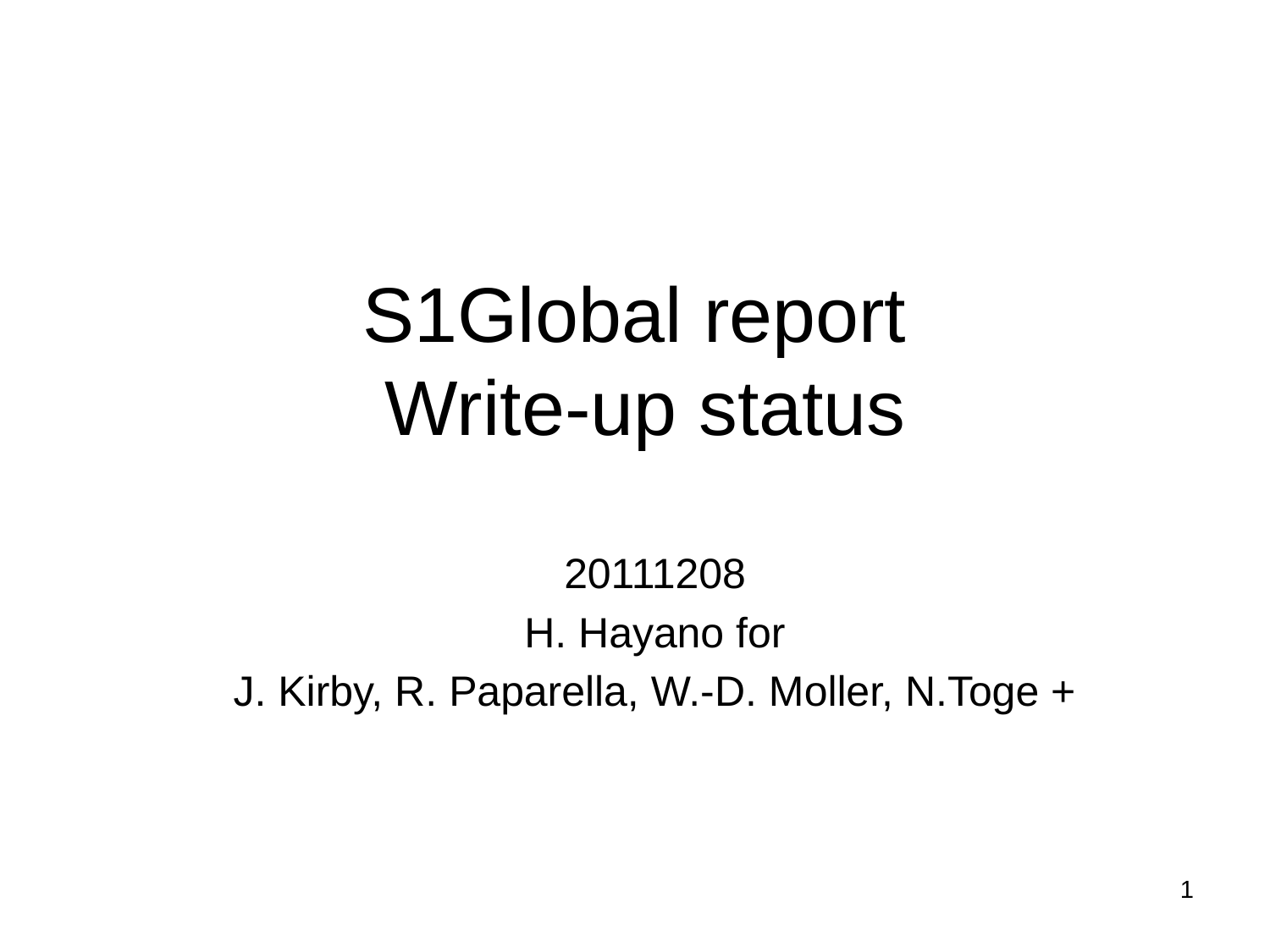

# S1Global report Write-up status
20111208
H. Hayano for
J. Kirby, R. Paparella, W.-D. Moller, N.Toge +
1